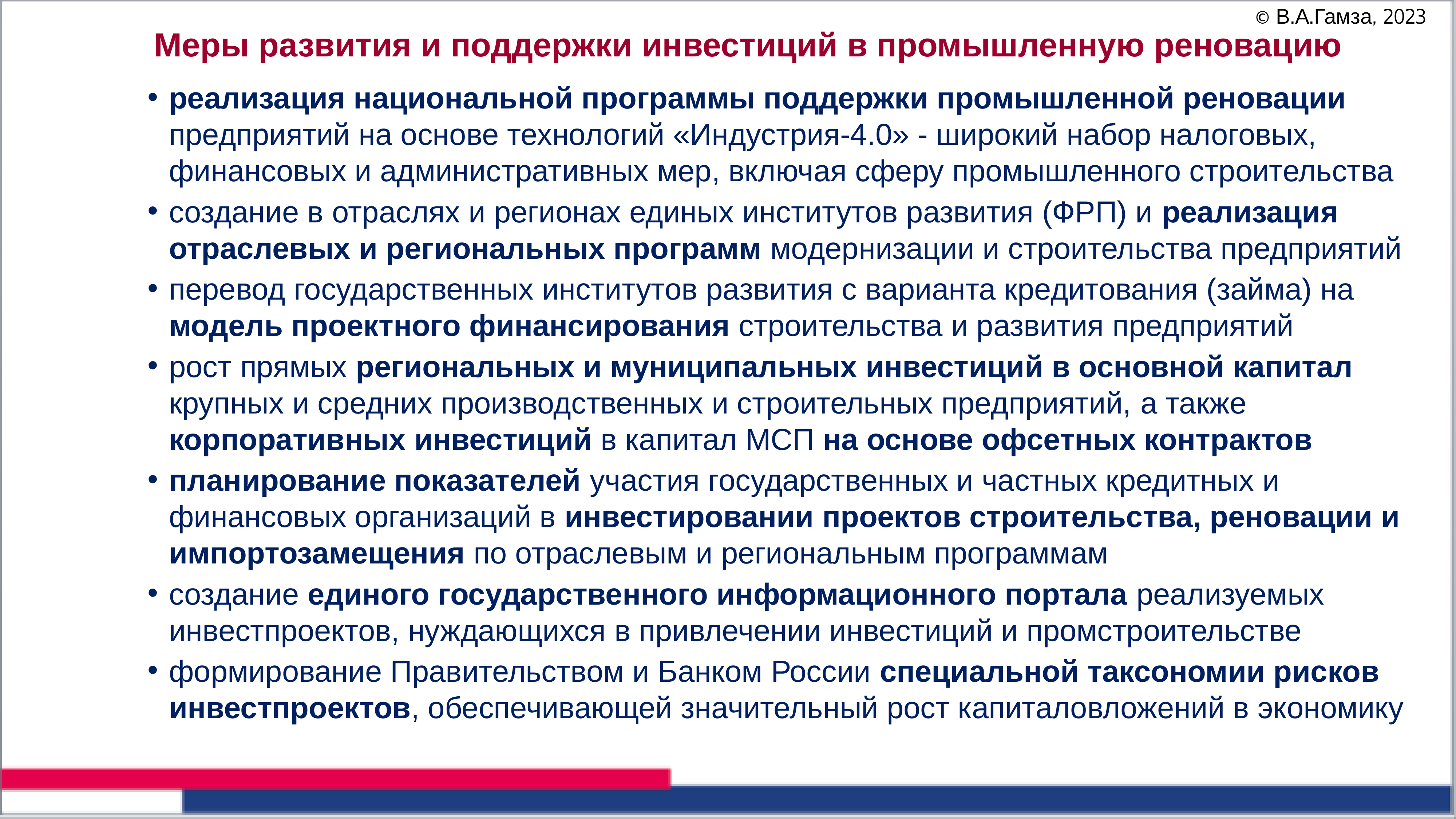

© В.А.Гамза, 2023
# Меры развития и поддержки инвестиций в промышленную реновацию
реализация национальной программы поддержки промышленной реновации предприятий на основе технологий «Индустрия-4.0» - широкий набор налоговых, финансовых и административных мер, включая сферу промышленного строительства
создание в отраслях и регионах единых институтов развития (ФРП) и реализация отраслевых и региональных программ модернизации и строительства предприятий
перевод государственных институтов развития с варианта кредитования (займа) на модель проектного финансирования строительства и развития предприятий
рост прямых региональных и муниципальных инвестиций в основной капитал крупных и средних производственных и строительных предприятий, а также корпоративных инвестиций в капитал МСП на основе офсетных контрактов
планирование показателей участия государственных и частных кредитных и финансовых организаций в инвестировании проектов строительства, реновации и импортозамещения по отраслевым и региональным программам
создание единого государственного информационного портала реализуемых инвестпроектов, нуждающихся в привлечении инвестиций и промстроительстве
формирование Правительством и Банком России специальной таксономии рисков инвестпроектов, обеспечивающей значительный рост капиталовложений в экономику